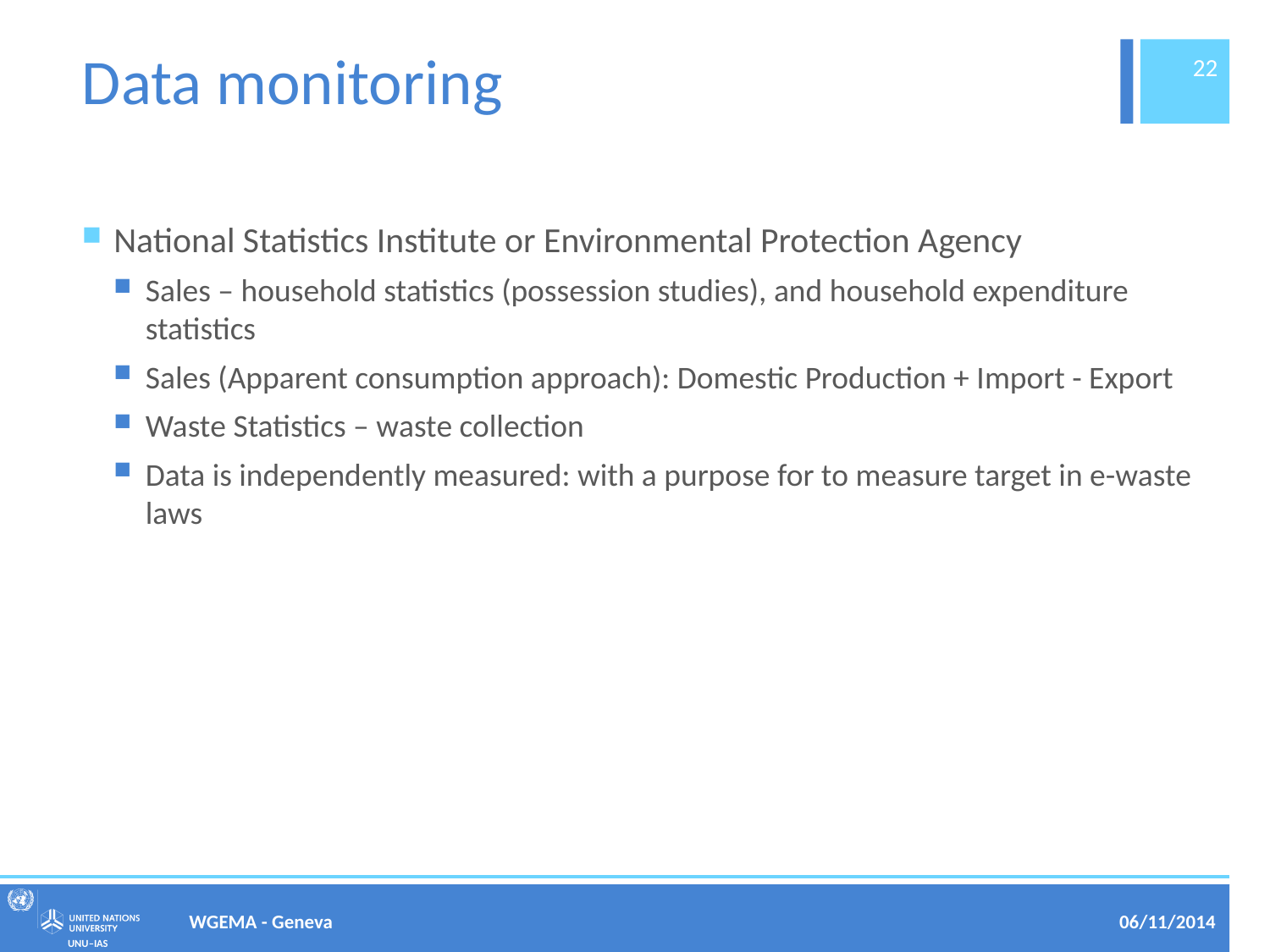

# Data monitoring
22
National Statistics Institute or Environmental Protection Agency
Sales – household statistics (possession studies), and household expenditure statistics
Sales (Apparent consumption approach): Domestic Production + Import - Export
Waste Statistics – waste collection
Data is independently measured: with a purpose for to measure target in e-waste laws
WGEMA - Geneva
06/11/2014